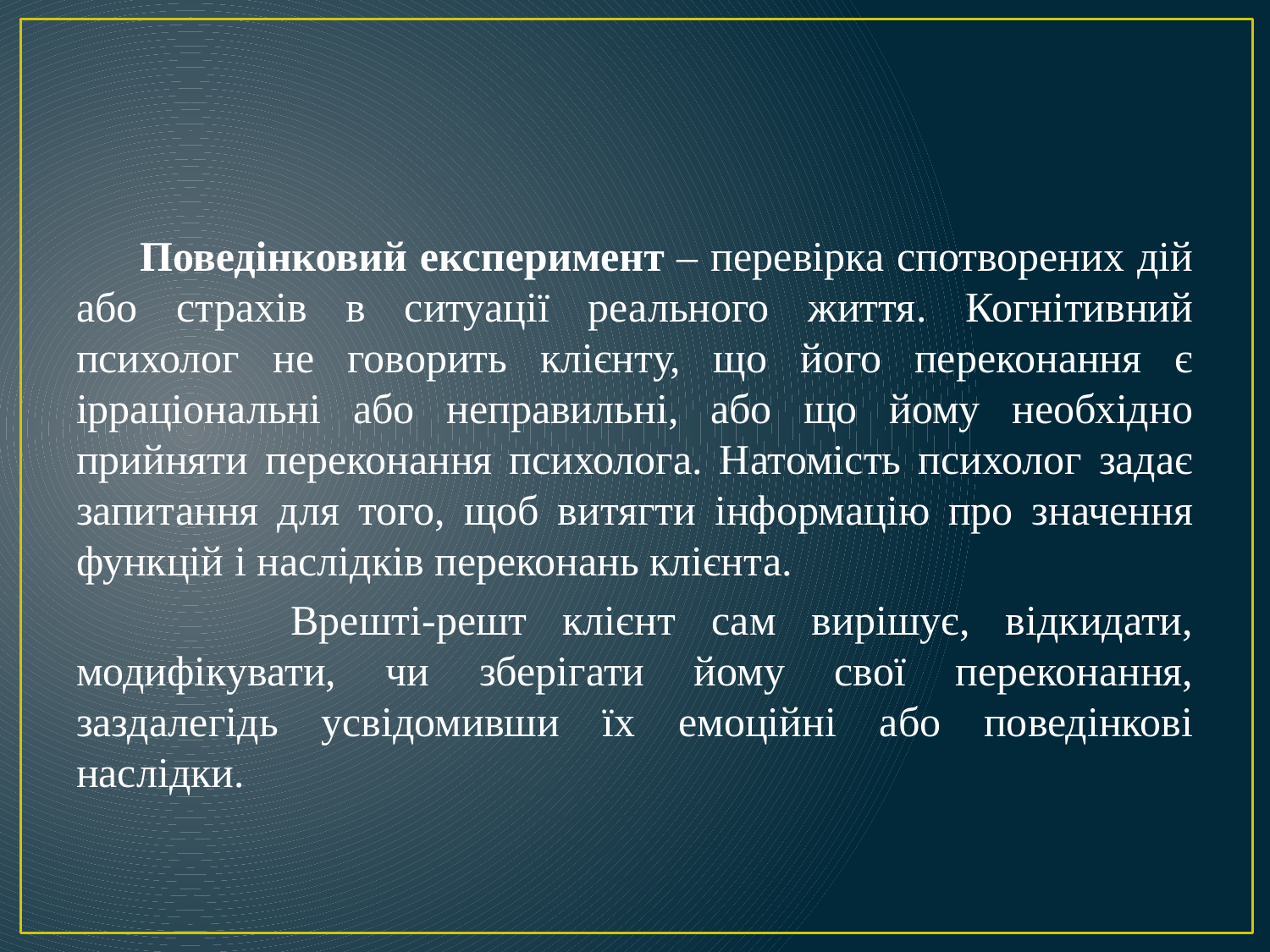

Поведінковий експеримент – перевірка спотворених дій або страхів в ситуації реального життя. Когнітивний психолог не говорить клієнту, що його переконання є ірраціональні або неправильні, або що йому необхідно прийняти переконання психолога. Натомість психолог задає запитання для того, щоб витягти інформацію про значення функцій і наслідків переконань клієнта.
      Врешті-решт клієнт сам вирішує, відкидати, модифікувати, чи зберігати йому свої переконання, заздалегідь усвідомивши їх емоційні або поведінкові наслідки.